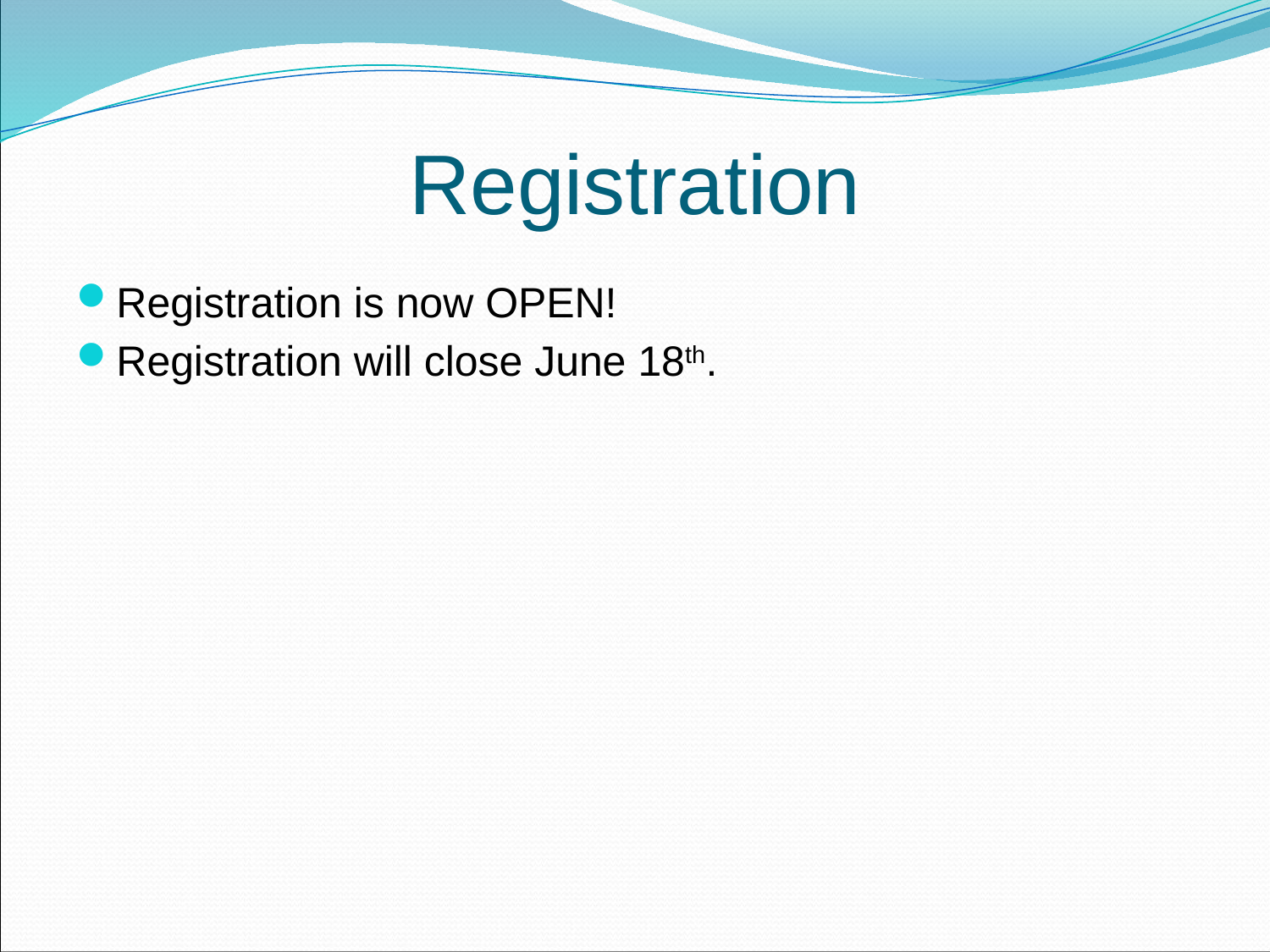

# Registration
Registration is now OPEN!
Registration will close June 18th.